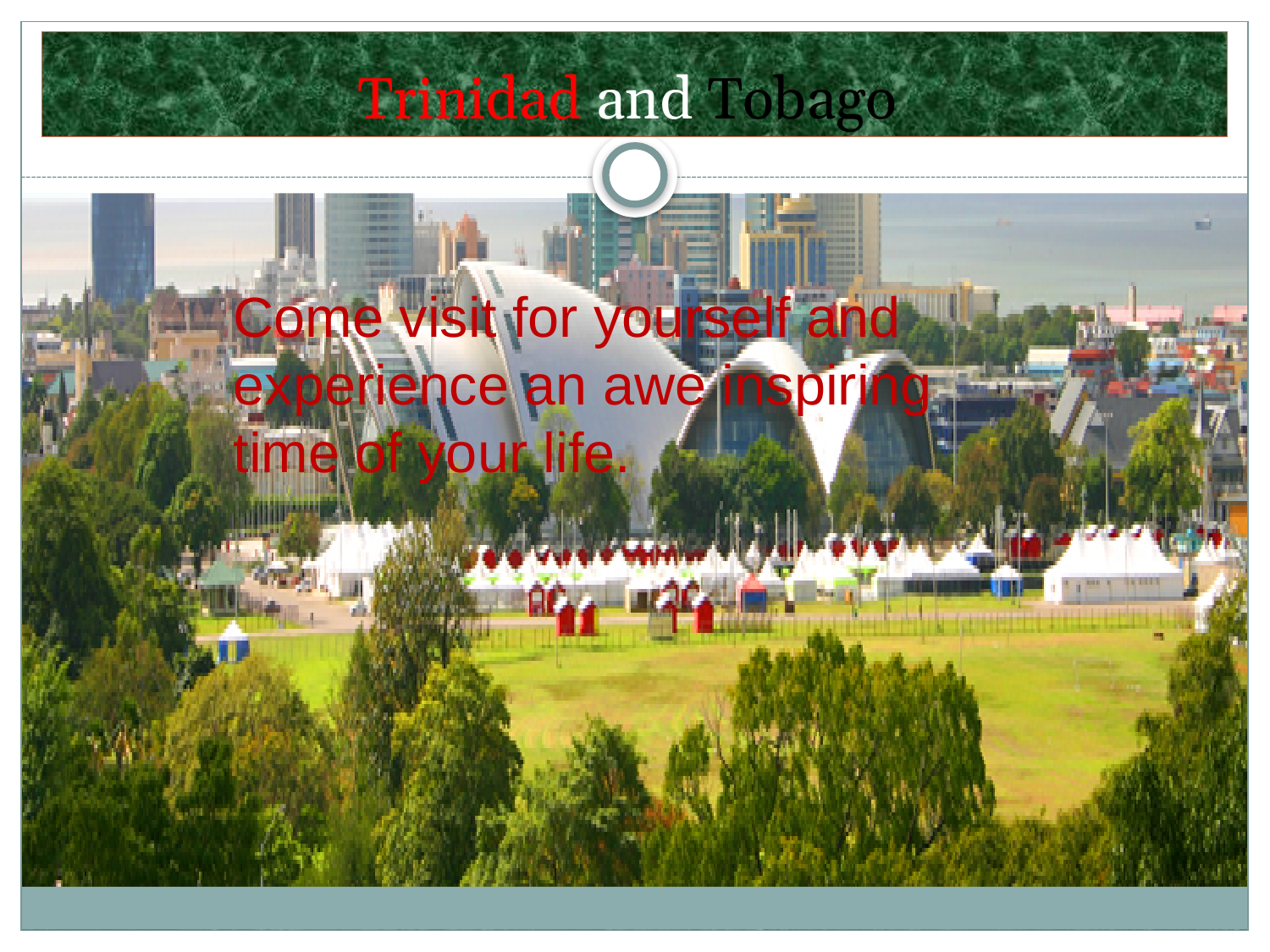

# Trinidad and Tobago
Come visit for yourself and experience an awe inspiring time of your life.